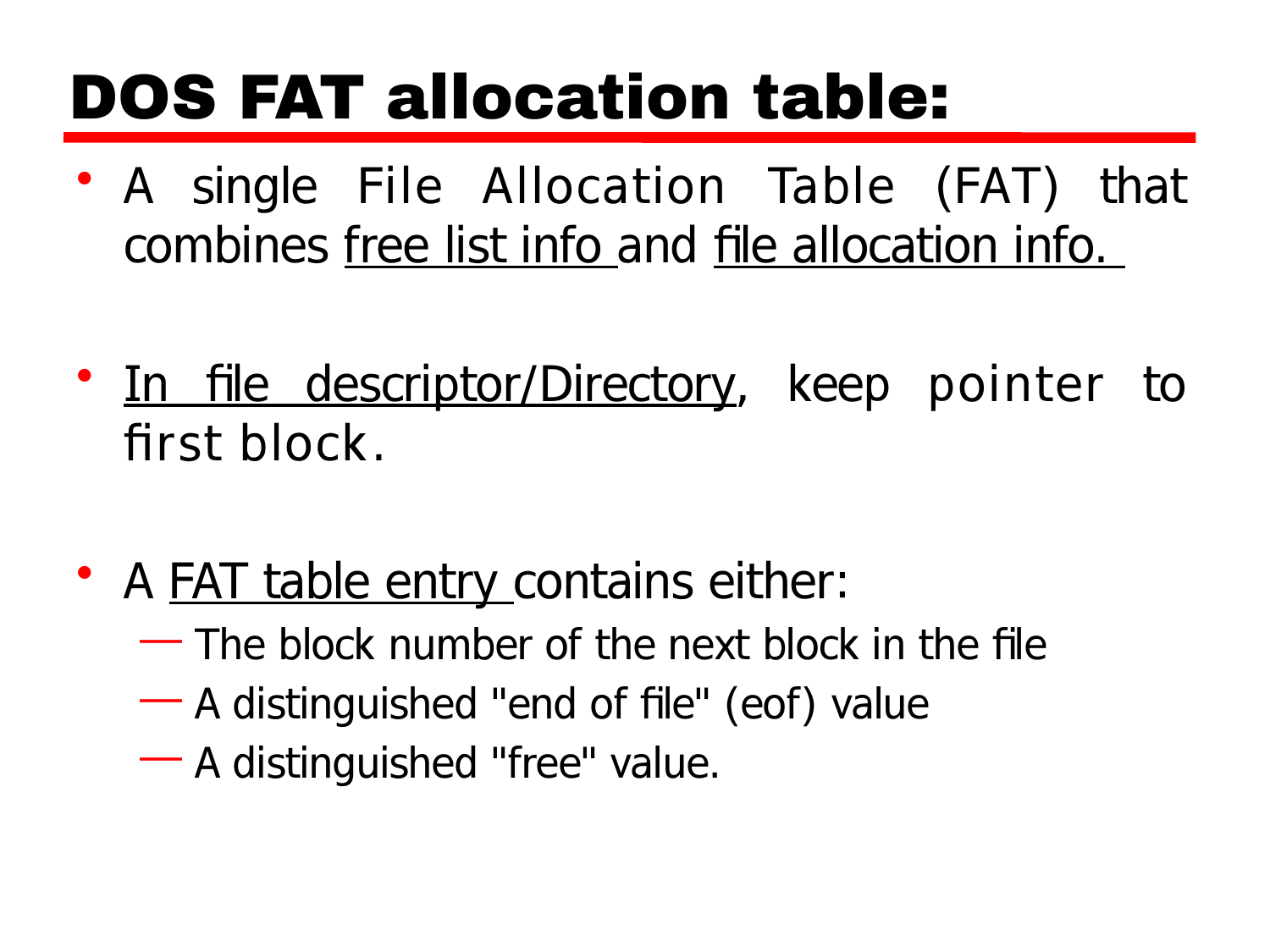

# DOS FAT allocation table:
A single File Allocation Table (FAT) that combines free list info and file allocation info.

In file descriptor/Directory, keep pointer to first block.

A FAT table entry contains either:
 The block number of the next block in the file
 A distinguished "end of file" (eof) value
 A distinguished "free" value.